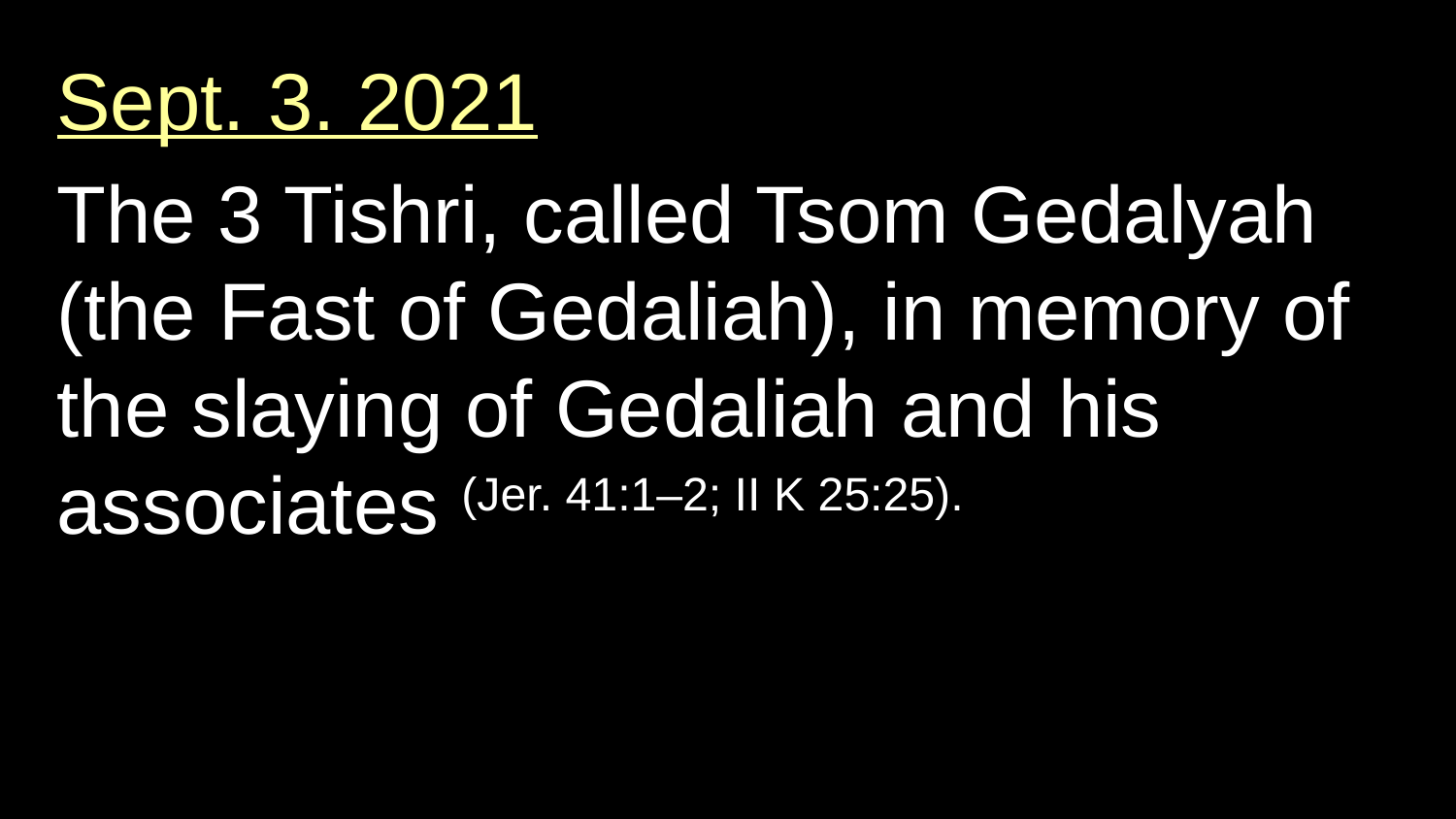

Sept. 3. 2021
The 3 Tishri, called Tsom Gedalyah (the Fast of Gedaliah), in memory of the slaying of Gedaliah and his associates (Jer. 41:1–2; II K 25:25).